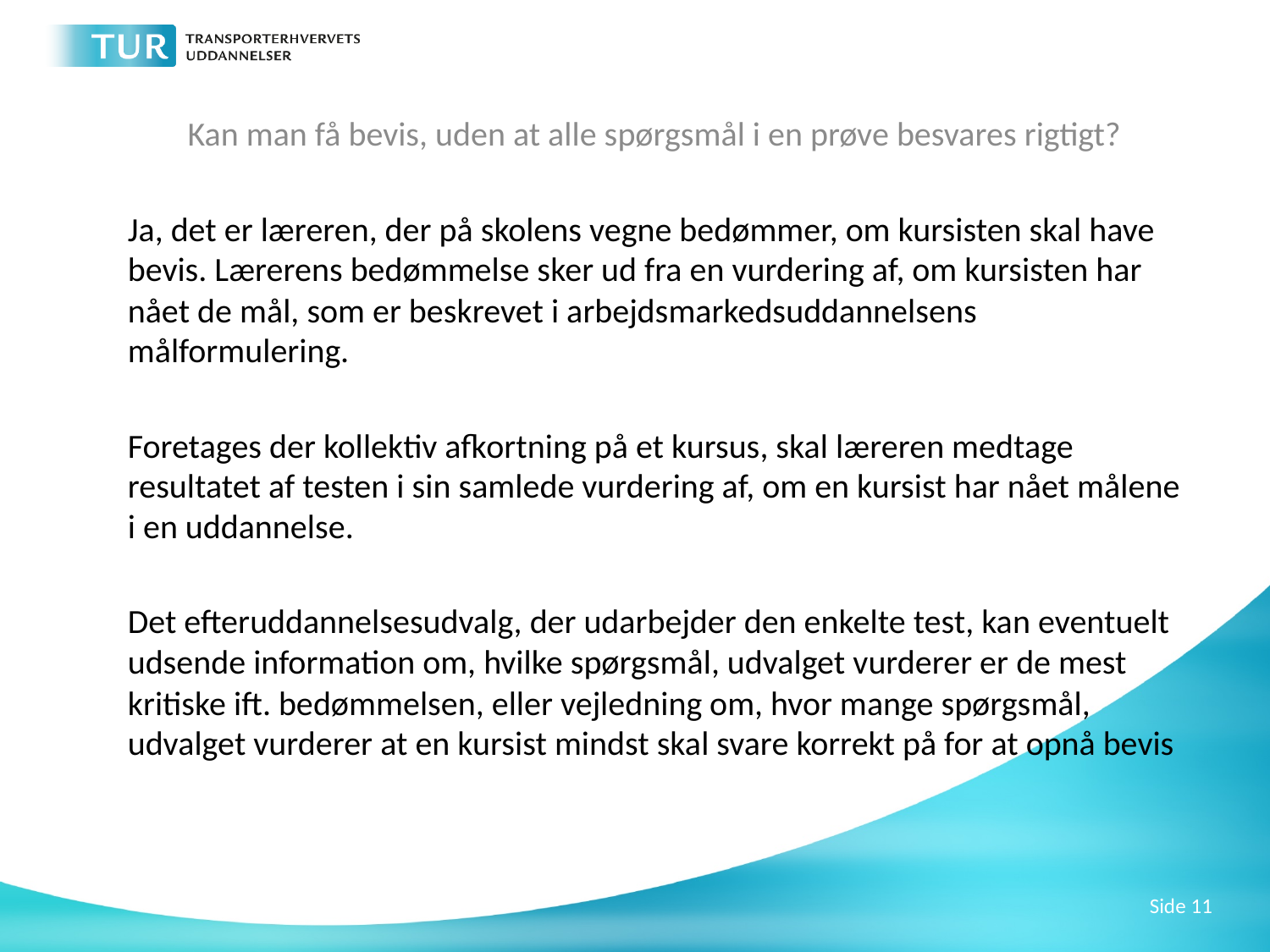

Kan man få bevis, uden at alle spørgsmål i en prøve besvares rigtigt?

Ja, det er læreren, der på skolens vegne bedømmer, om kursisten skal have bevis. Lærerens bedømmelse sker ud fra en vurdering af, om kursisten har nået de mål, som er beskrevet i arbejdsmarkedsuddannelsens målformulering.

Foretages der kollektiv afkortning på et kursus, skal læreren medtage resultatet af testen i sin samlede vurdering af, om en kursist har nået målene i en uddannelse.

Det efteruddannelsesudvalg, der udarbejder den enkelte test, kan eventuelt udsende information om, hvilke spørgsmål, udvalget vurderer er de mest kritiske ift. bedømmelsen, eller vejledning om, hvor mange spørgsmål, udvalget vurderer at en kursist mindst skal svare korrekt på for at opnå bevis